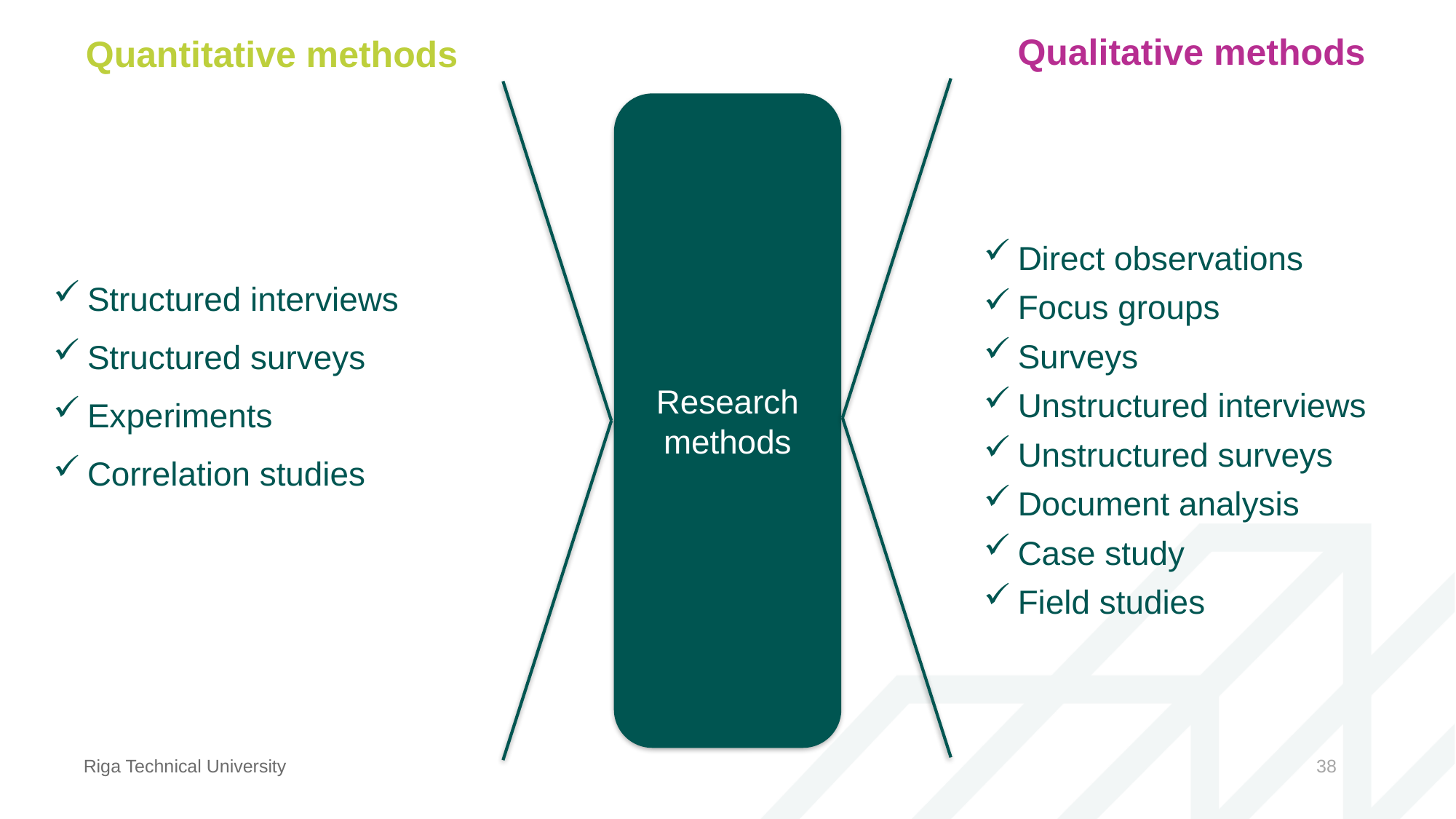

Qualitative methods
Quantitative methods
Research methods
Direct observations
Focus groups
Surveys
Unstructured interviews
Unstructured surveys
Document analysis
Case study
Field studies
Structured interviews
Structured surveys
Experiments
Correlation studies
Riga Technical University